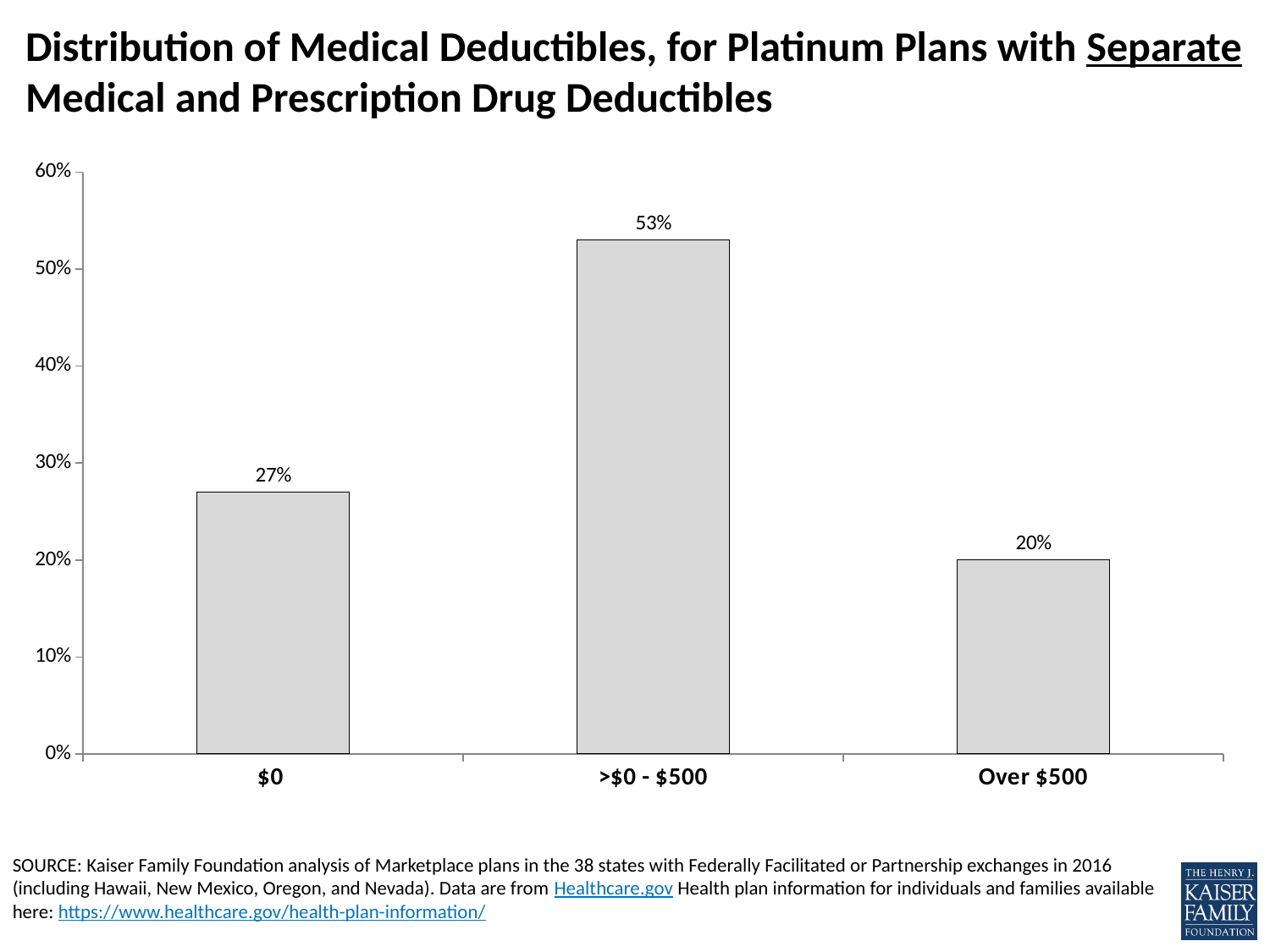

# Distribution of Medical Deductibles, for Platinum Plans with Separate Medical and Prescription Drug Deductibles

### Chart

| Category |  |
|---|---|
| $0  | 0.27 |
| >$0 - $500 | 0.53 |
| Over $500 | 0.2 |